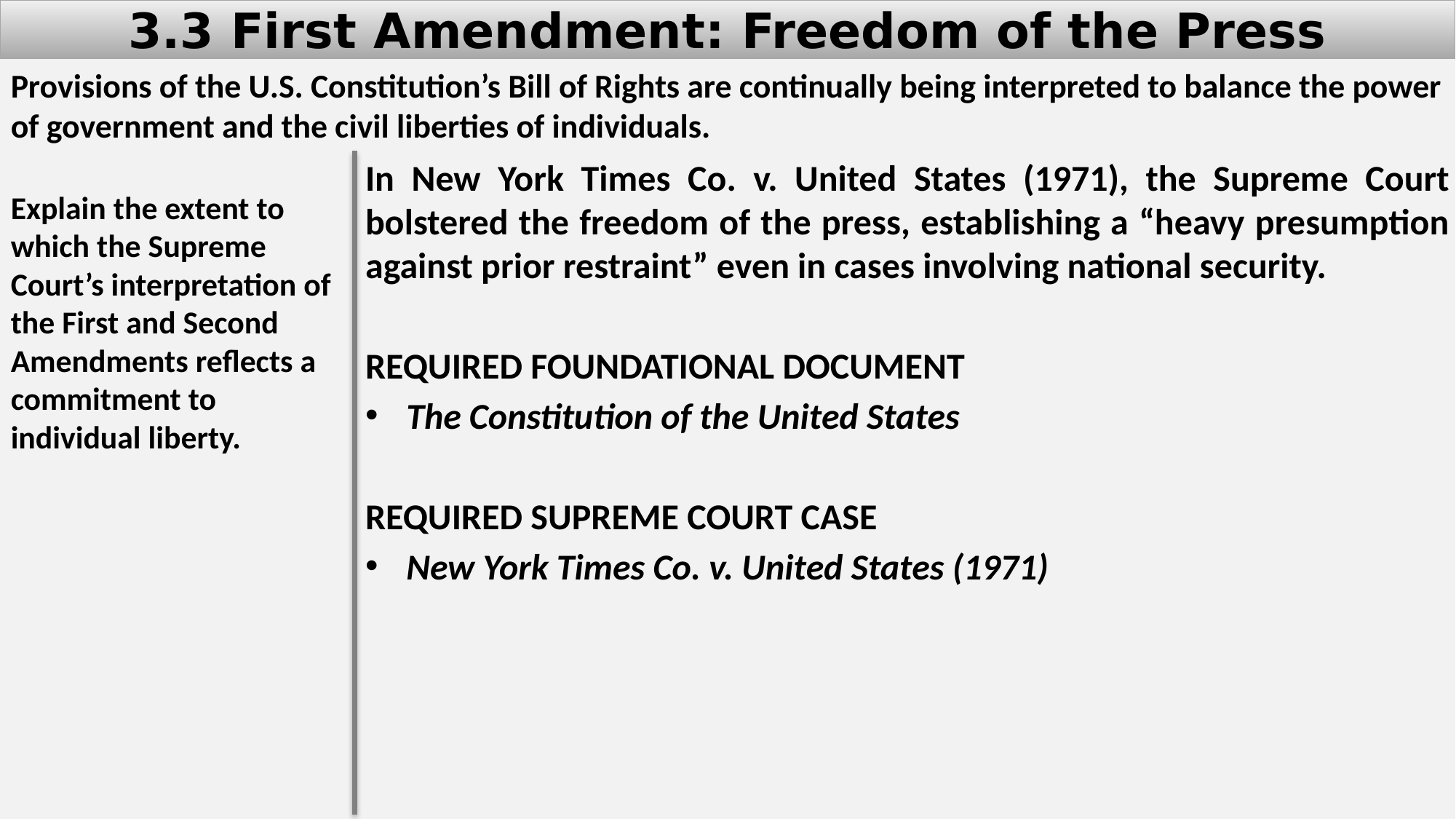

# 3.3 First Amendment: Freedom of the Press
Provisions of the U.S. Constitution’s Bill of Rights are continually being interpreted to balance the power of government and the civil liberties of individuals.
In New York Times Co. v. United States (1971), the Supreme Court bolstered the freedom of the press, establishing a “heavy presumption against prior restraint” even in cases involving national security.

REQUIRED FOUNDATIONAL DOCUMENT
The Constitution of the United States

REQUIRED SUPREME COURT CASE
New York Times Co. v. United States (1971)
Explain the extent to which the Supreme Court’s interpretation of the First and Second Amendments reflects a commitment to individual liberty.